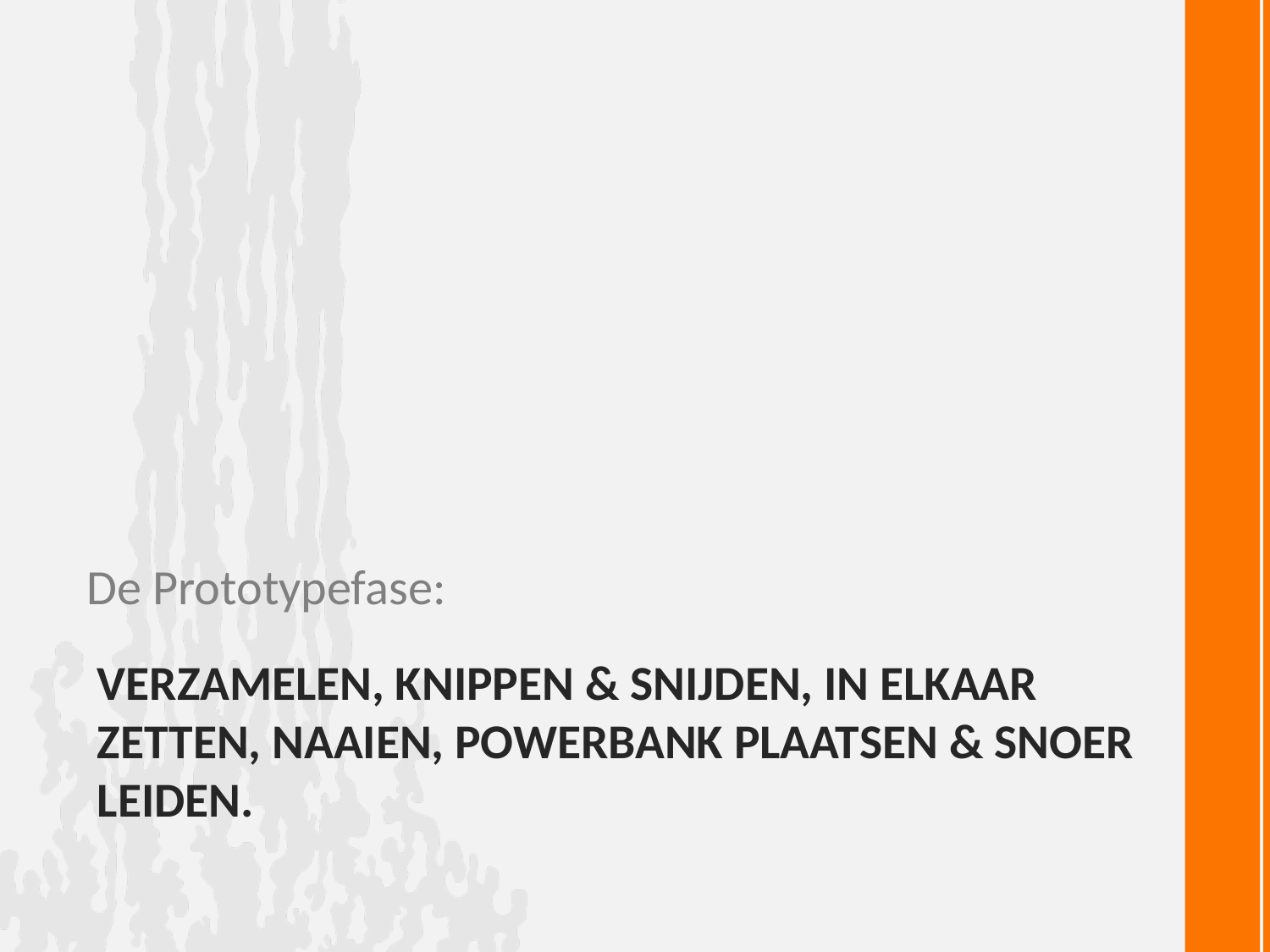

De Prototypefase:
# Verzamelen, knippen & snijden, in elkaar zetten, naaien, powerbank plaatsen & snoer leiden.